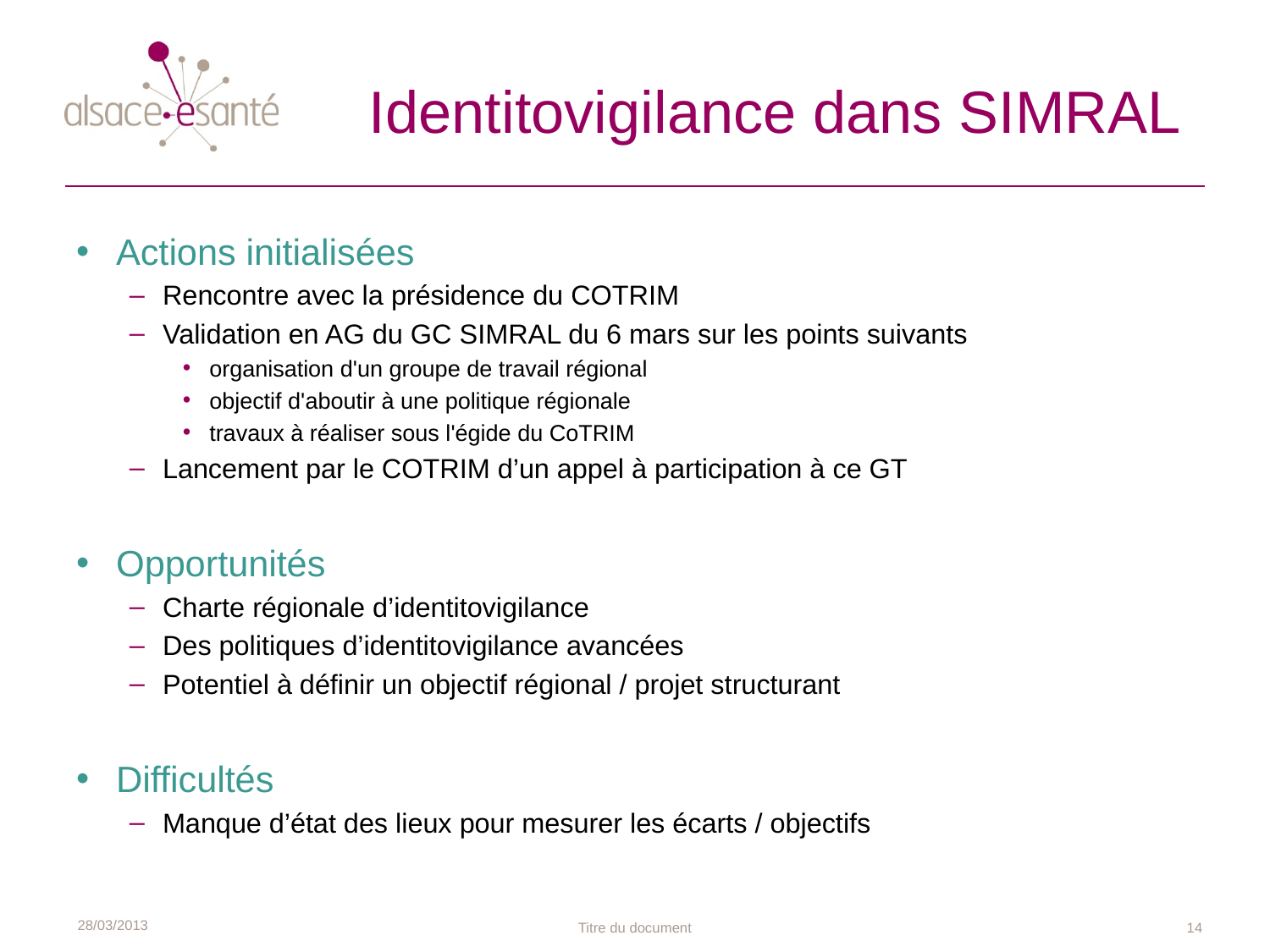

# Identitovigilance dans SIMRAL
Actions initialisées
Rencontre avec la présidence du COTRIM
Validation en AG du GC SIMRAL du 6 mars sur les points suivants
organisation d'un groupe de travail régional
objectif d'aboutir à une politique régionale
travaux à réaliser sous l'égide du CoTRIM
Lancement par le COTRIM d’un appel à participation à ce GT

Opportunités
Charte régionale d’identitovigilance
Des politiques d’identitovigilance avancées
Potentiel à définir un objectif régional / projet structurant

Difficultés
Manque d’état des lieux pour mesurer les écarts / objectifs
28/03/2013
Titre du document
14